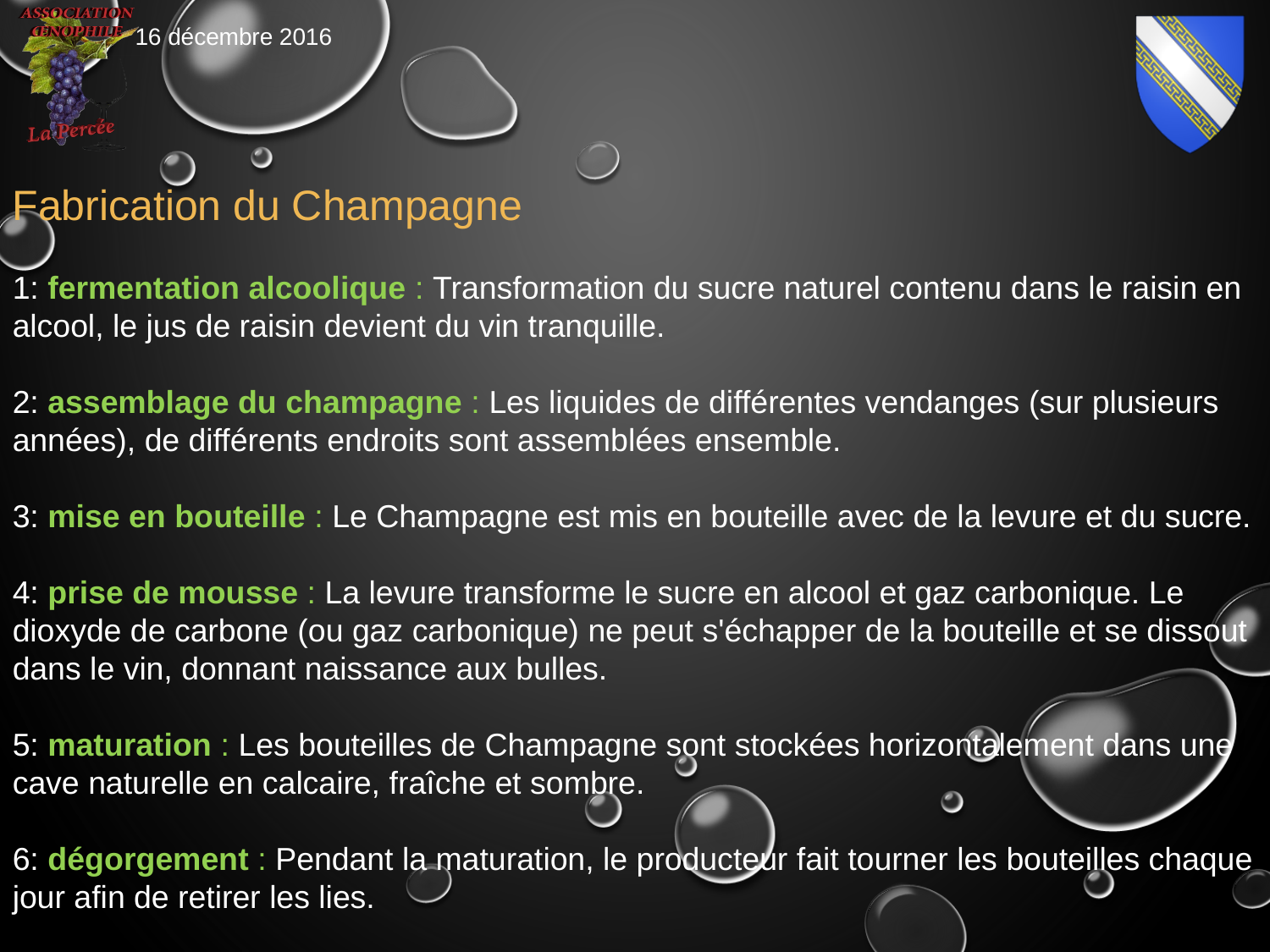

Fabrication du Champagne

1: fermentation alcoolique : Transformation du sucre naturel contenu dans le raisin en alcool, le jus de raisin devient du vin tranquille.

2: assemblage du champagne : Les liquides de différentes vendanges (sur plusieurs années), de différents endroits sont assemblées ensemble.

3: mise en bouteille : Le Champagne est mis en bouteille avec de la levure et du sucre.

4: prise de mousse : La levure transforme le sucre en alcool et gaz carbonique. Le dioxyde de carbone (ou gaz carbonique) ne peut s'échapper de la bouteille et se dissout dans le vin, donnant naissance aux bulles.

5: maturation : Les bouteilles de Champagne sont stockées horizontalement dans une cave naturelle en calcaire, fraîche et sombre.

6: dégorgement : Pendant la maturation, le producteur fait tourner les bouteilles chaque jour afin de retirer les lies.